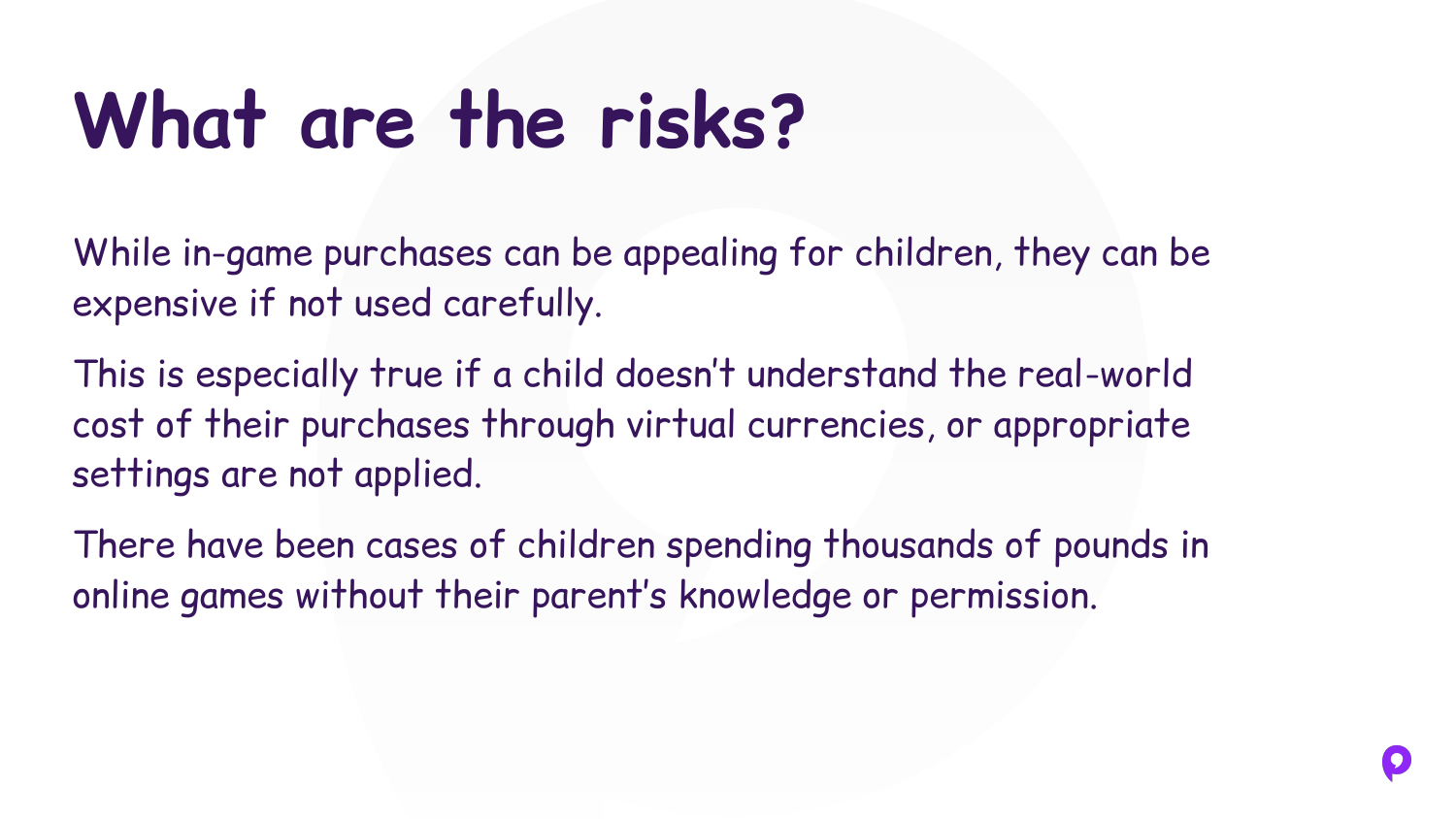

# What are the risks?
While in-game purchases can be appealing for children, they can be expensive if not used carefully.
This is especially true if a child doesn’t understand the real-world cost of their purchases through virtual currencies, or appropriate settings are not applied.
There have been cases of children spending thousands of pounds in online games without their parent’s knowledge or permission.